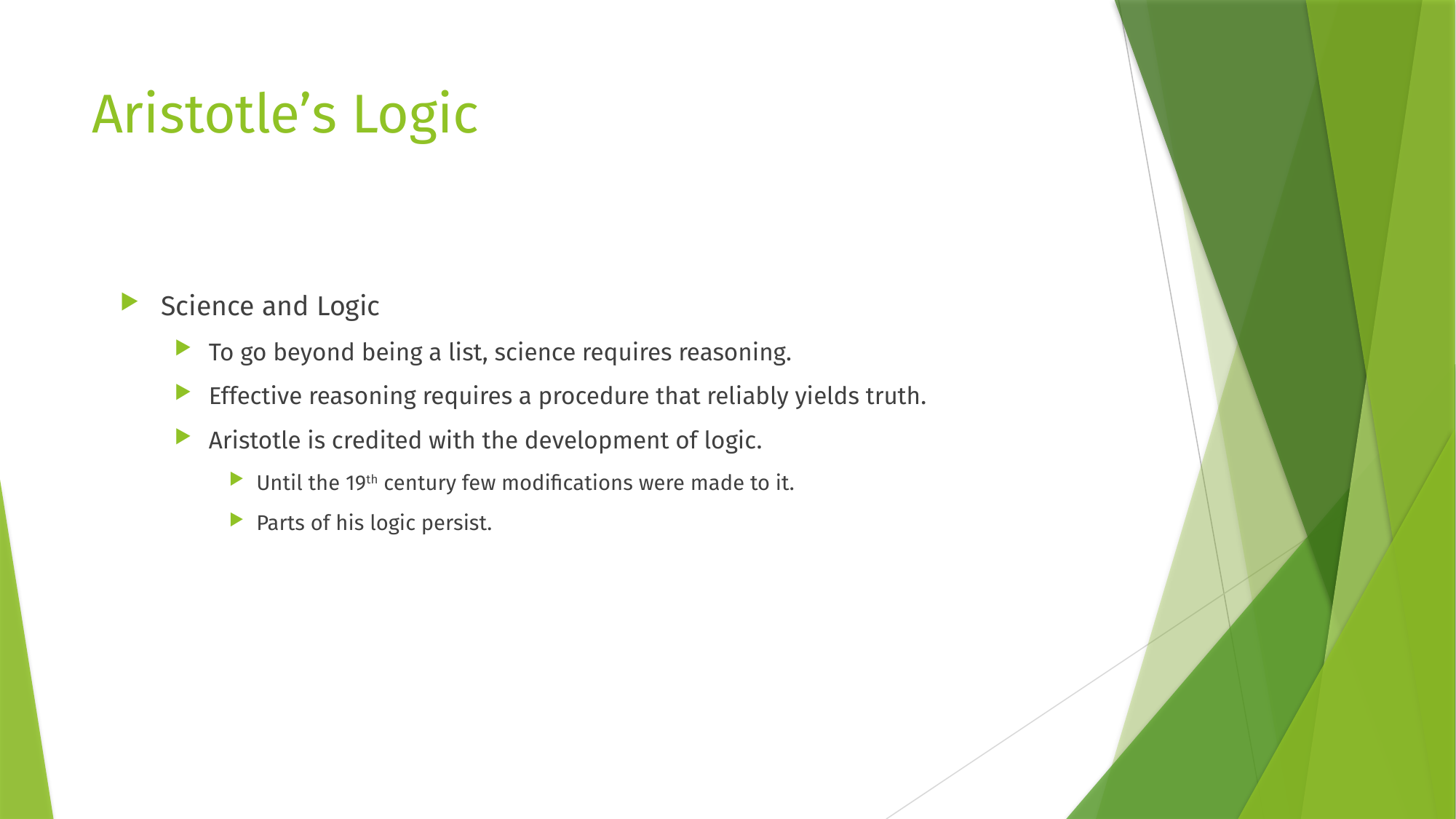

# Aristotle’s Logic
Science and Logic
To go beyond being a list, science requires reasoning.
Effective reasoning requires a procedure that reliably yields truth.
Aristotle is credited with the development of logic.
Until the 19th century few modifications were made to it.
Parts of his logic persist.